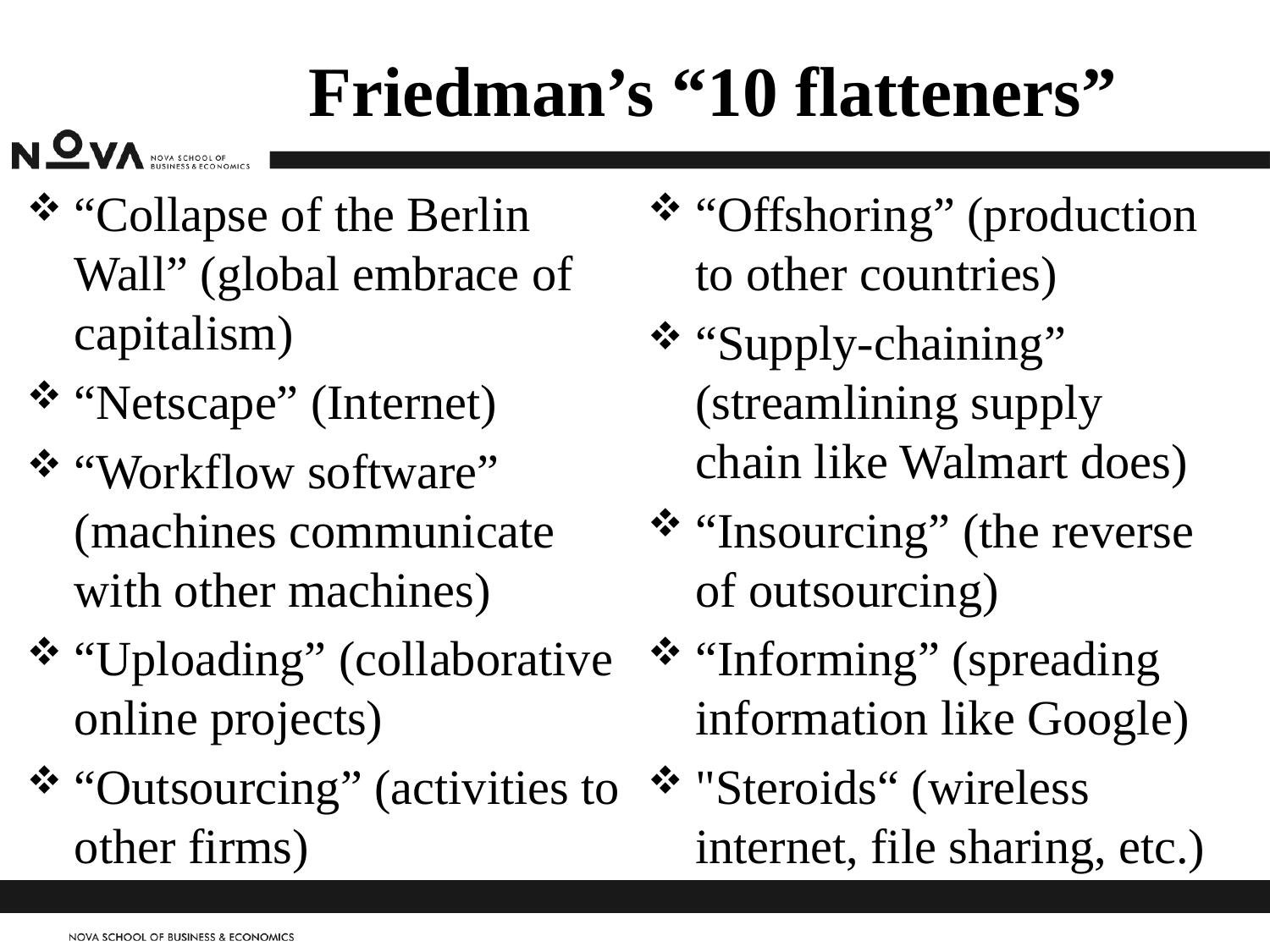

# Friedman’s “10 flatteners”
“Collapse of the Berlin Wall” (global embrace of capitalism)
“Netscape” (Internet)
“Workflow software” (machines communicate  with other machines)
“Uploading” (collaborative online projects)
“Outsourcing” (activities to other firms)
“Offshoring” (production to other countries)
“Supply-chaining” (streamlining supply chain like Walmart does)
“Insourcing” (the reverse of outsourcing)
“Informing” (spreading information like Google)
"Steroids“ (wireless internet, file sharing, etc.)